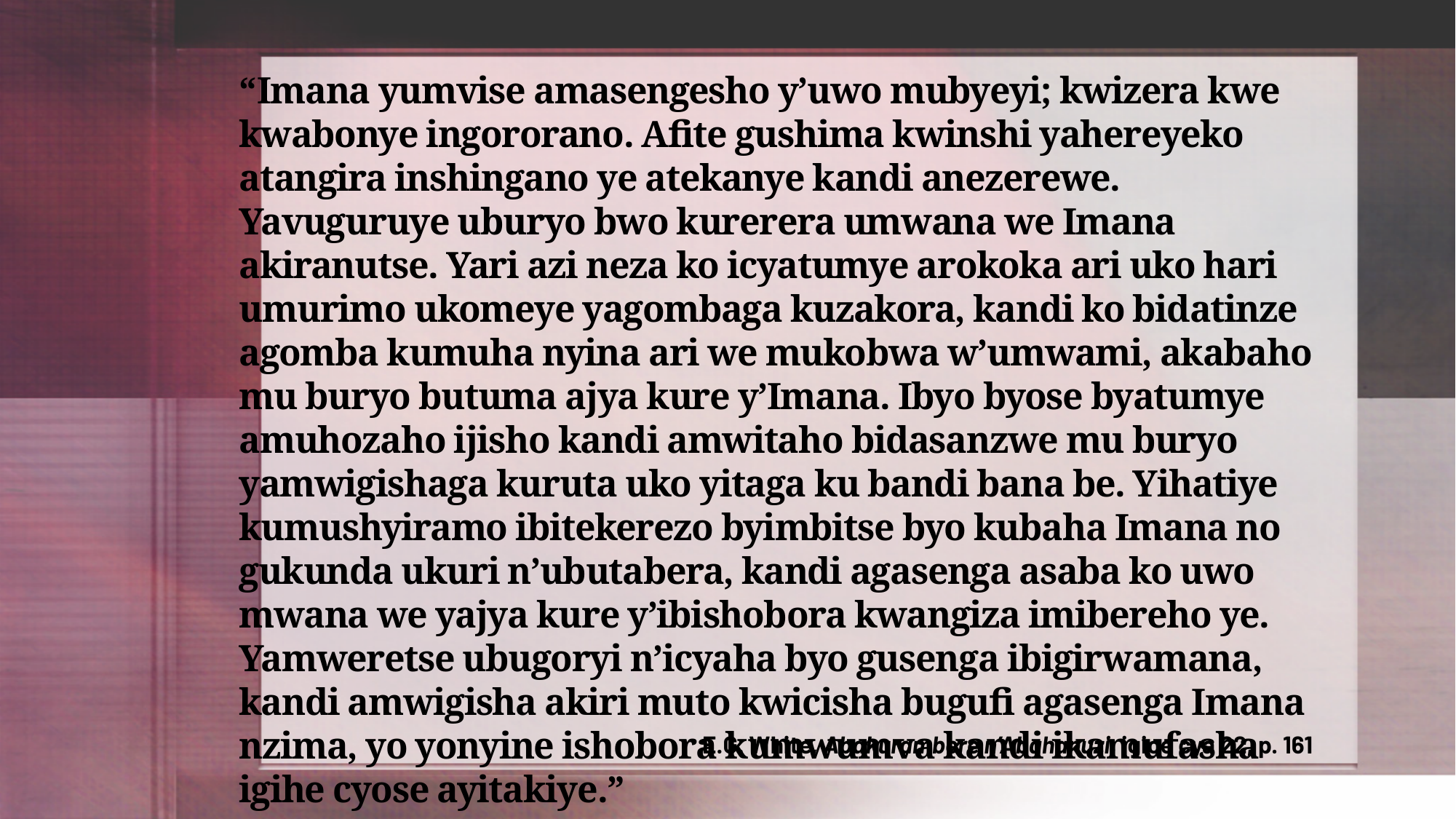

“Imana yumvise amasengesho y’uwo mubyeyi; kwizera kwe kwabonye ingororano. Afite gushima kwinshi yahereyeko atangira inshingano ye atekanye kandi anezerewe. Yavuguruye uburyo bwo kurerera umwana we Imana akiranutse. Yari azi neza ko icyatumye arokoka ari uko hari umurimo ukomeye yagombaga kuzakora, kandi ko bidatinze agomba kumuha nyina ari we mukobwa w’umwami, akabaho mu buryo butuma ajya kure y’Imana. Ibyo byose byatumye amuhozaho ijisho kandi amwitaho bidasanzwe mu buryo yamwigishaga kuruta uko yitaga ku bandi bana be. Yihatiye kumushyiramo ibitekerezo byimbitse byo kubaha Imana no gukunda ukuri n’ubutabera, kandi agasenga asaba ko uwo mwana we yajya kure y’ibishobora kwangiza imibereho ye. Yamweretse ubugoryi n’icyaha byo gusenga ibigirwamana, kandi amwigisha akiri muto kwicisha bugufi agasenga Imana nzima, yo yonyine ishobora kumwumva kandi ikamufasha igihe cyose ayitakiye.”
E.G. White, Abakurambere n’Abahanuzi, igice cya 22, p. 161